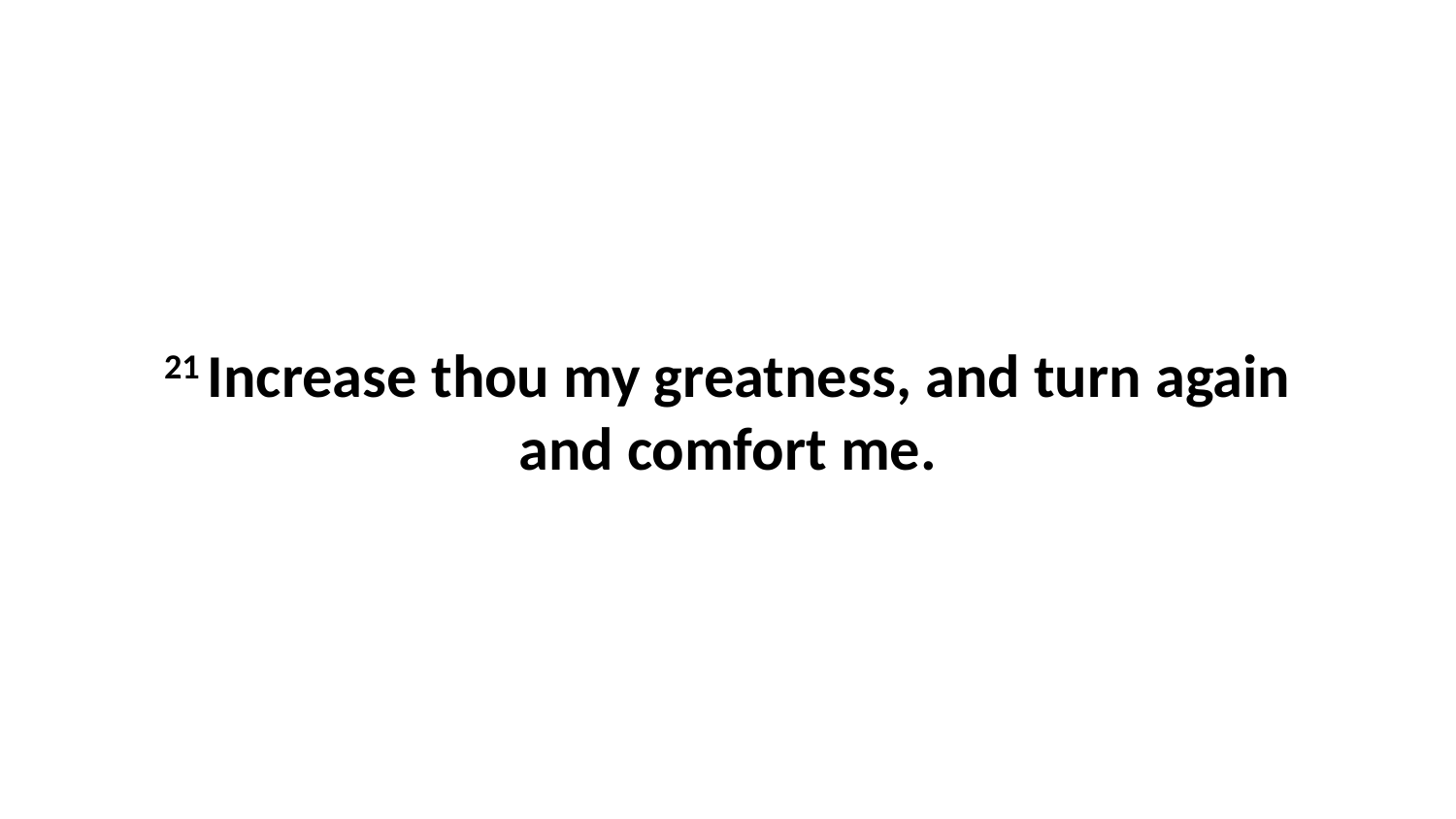

21 Increase thou my greatness, and turn again and comfort me.